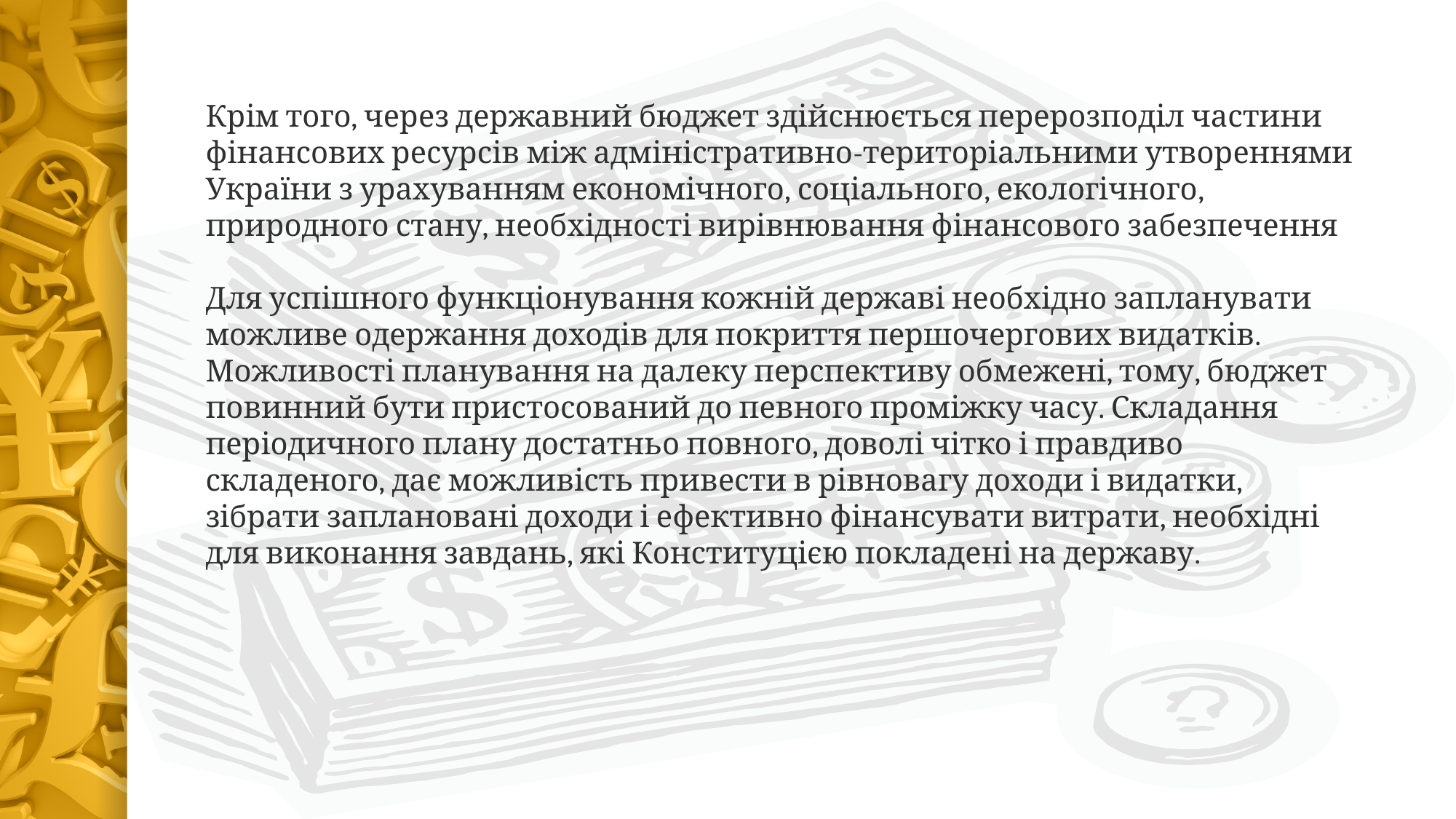

Крім того, через державний бюджет здійснюється перерозподіл частини фінансових ресурсів між адміністративно-територіальними утвореннями України з урахуванням економічного, соціального, екологічного, природного стану, необхідності вирівнювання фінансового забезпечення

Для успішного функціонування кожній державі необхідно запланувати можливе одержання доходів для покриття першочергових видатків. Можливості планування на далеку перспективу обмежені, тому, бюджет повинний бути пристосований до певного проміжку часу. Складання періодичного плану достатньо повного, доволі чітко і правдиво складеного, дає можливість привести в рівновагу доходи і видатки, зібрати заплановані доходи і ефективно фінансувати витрати, необхідні для виконання завдань, які Конституцією покладені на державу.